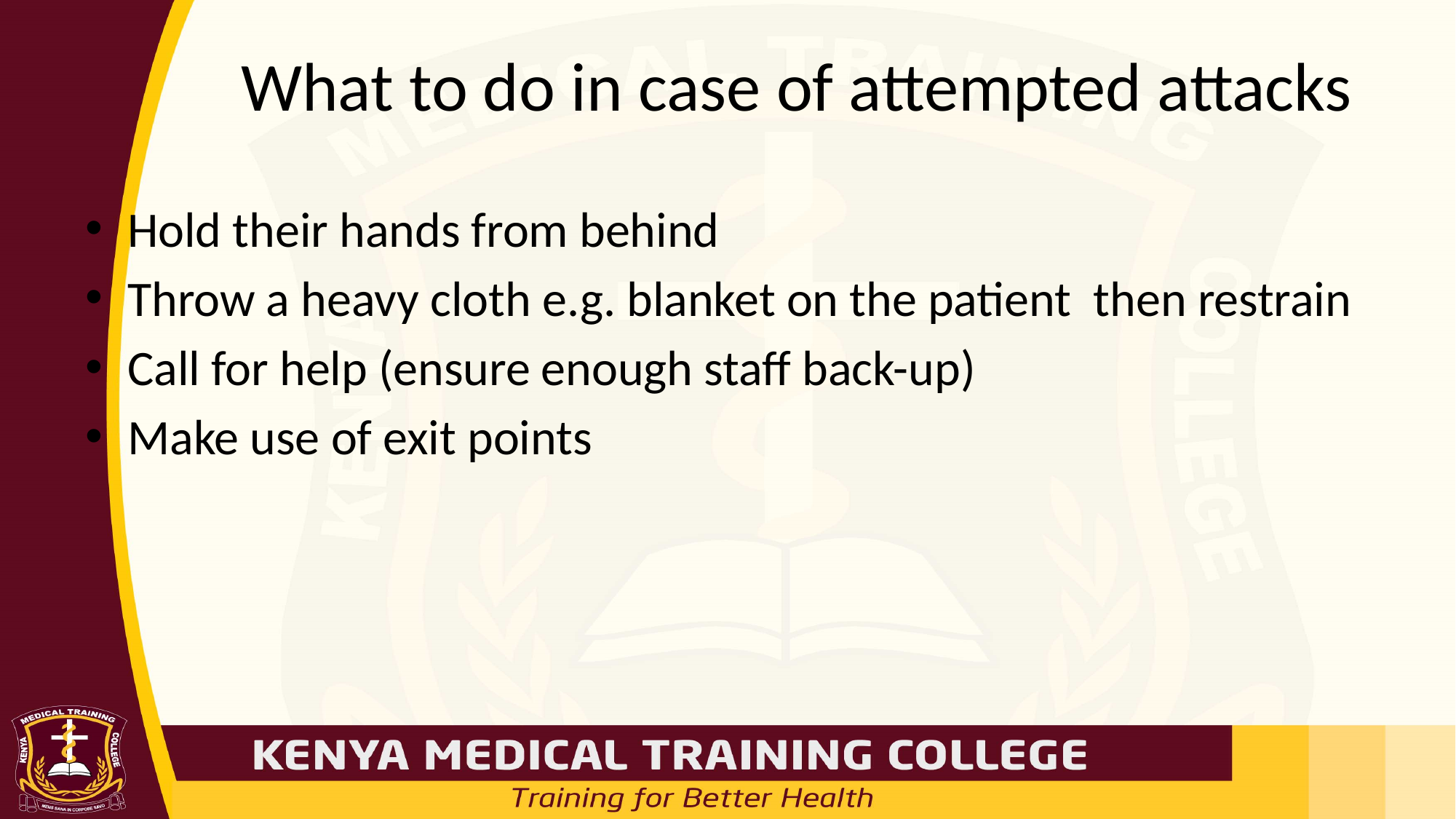

# What to do in case of attempted attacks
Hold their hands from behind
Throw a heavy cloth e.g. blanket on the patient  then restrain
Call for help (ensure enough staff back-up)
Make use of exit points